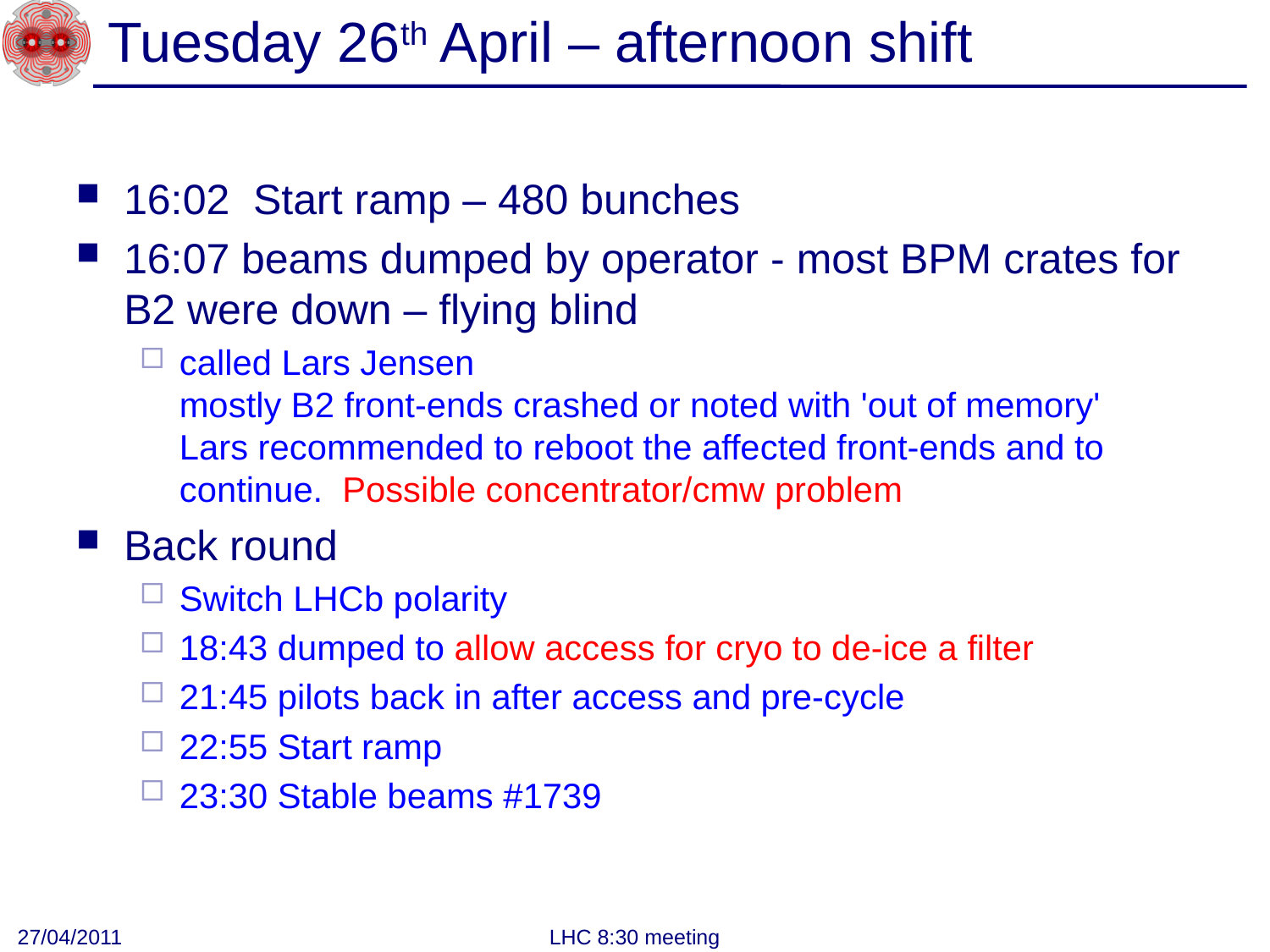

# Tuesday 26th April – afternoon shift
16:02  Start ramp – 480 bunches
16:07 beams dumped by operator - most BPM crates for B2 were down – flying blind
called Lars Jensen
mostly B2 front-ends crashed or noted with 'out of memory'
Lars recommended to reboot the affected front-ends and to continue.  Possible concentrator/cmw problem
Back round
Switch LHCb polarity
18:43 dumped to allow access for cryo to de-ice a filter
21:45 pilots back in after access and pre-cycle
22:55 Start ramp
23:30 Stable beams #1739

27/04/2011
LHC 8:30 meeting
5